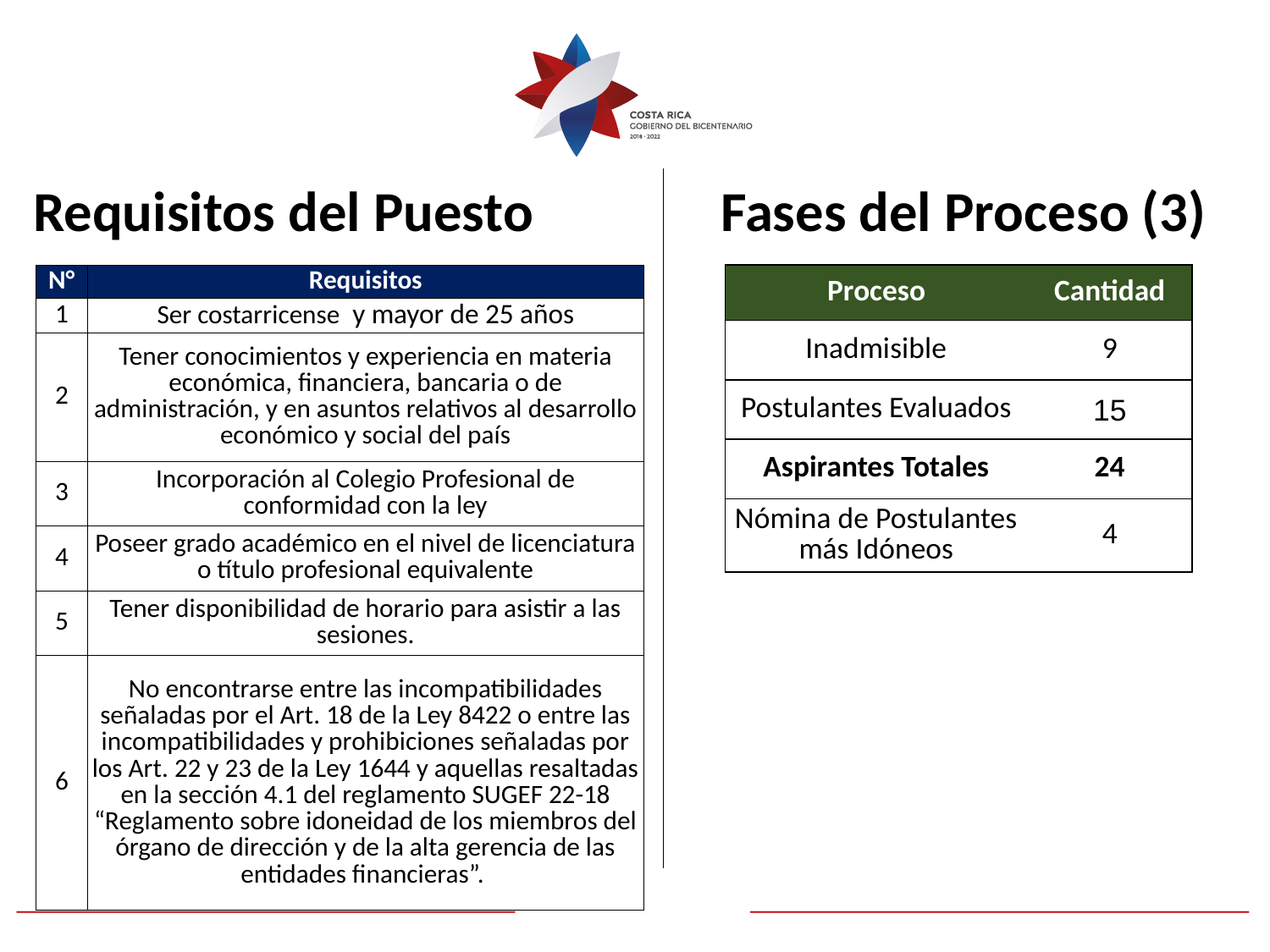

Requisitos del Puesto
Fases del Proceso (3)
| N° | Requisitos |
| --- | --- |
| 1 | Ser costarricense y mayor de 25 años |
| 2 | Tener conocimientos y experiencia en materia económica, financiera, bancaria o de administración, y en asuntos relativos al desarrollo económico y social del país |
| 3 | Incorporación al Colegio Profesional de conformidad con la ley |
| 4 | Poseer grado académico en el nivel de licenciatura o título profesional equivalente |
| 5 | Tener disponibilidad de horario para asistir a las sesiones. |
| 6 | No encontrarse entre las incompatibilidades señaladas por el Art. 18 de la Ley 8422 o entre las incompatibilidades y prohibiciones señaladas por los Art. 22 y 23 de la Ley 1644 y aquellas resaltadas en la sección 4.1 del reglamento SUGEF 22-18 “Reglamento sobre idoneidad de los miembros del órgano de dirección y de la alta gerencia de las entidades financieras”. |
| Proceso | Cantidad |
| --- | --- |
| Inadmisible | 9 |
| Postulantes Evaluados | 15 |
| Aspirantes Totales | 24 |
| Nómina de Postulantes más Idóneos | 4 |